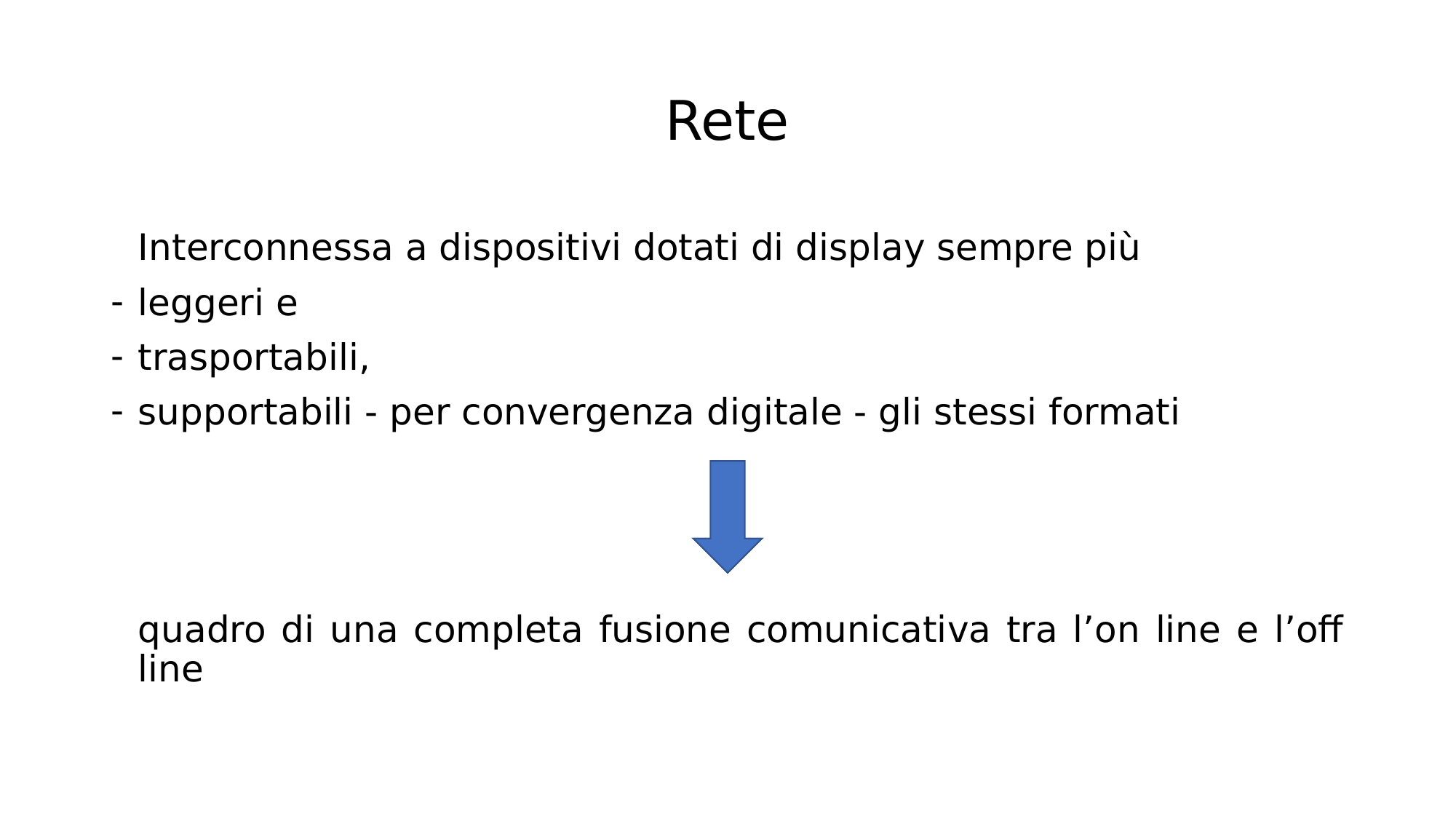

# Rete
	Interconnessa a dispositivi dotati di display sempre più
leggeri e
trasportabili,
supportabili - per convergenza digitale - gli stessi formati

	quadro di una completa fusione comunicativa tra l’on line e l’off line